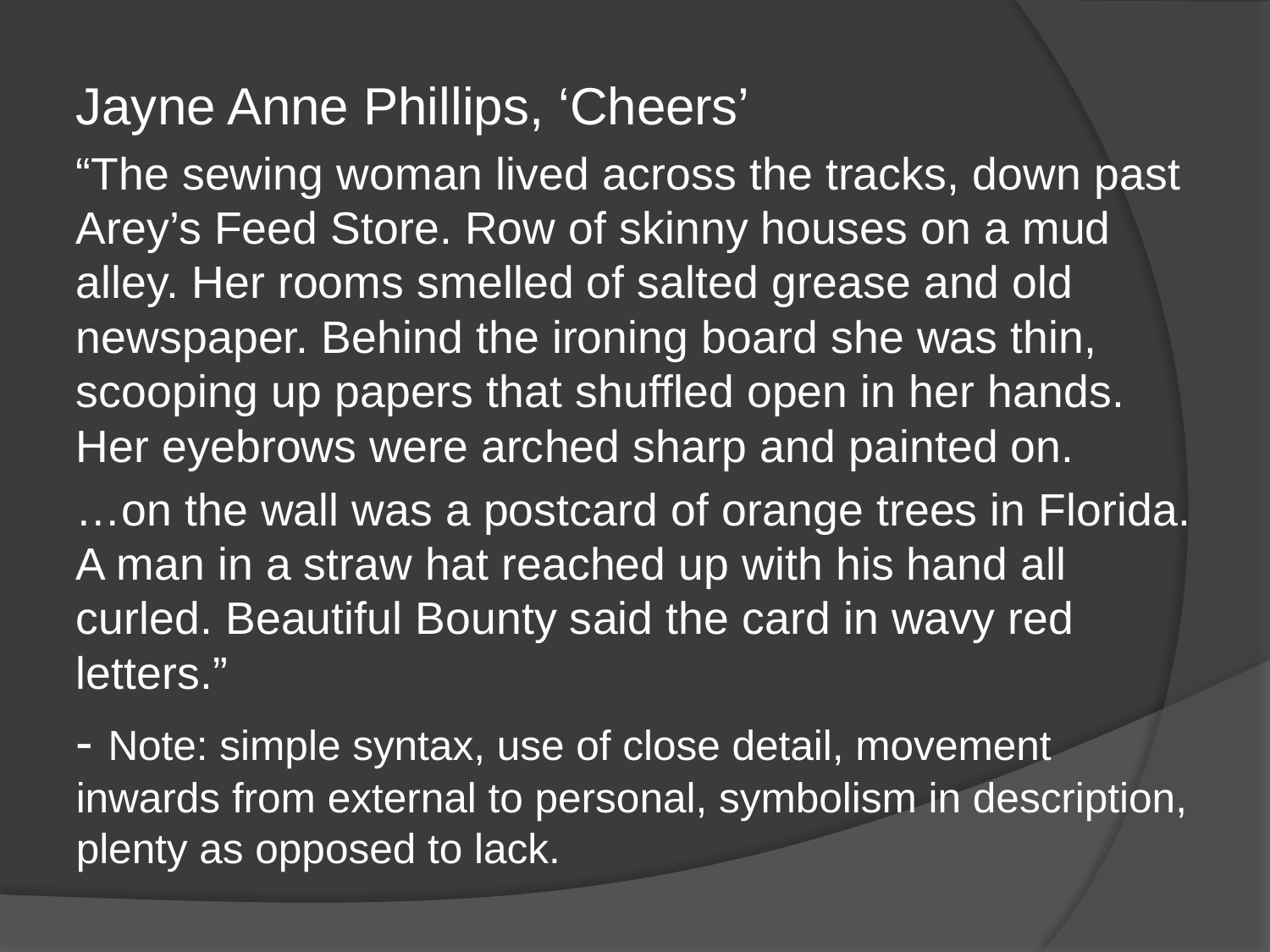

Jayne Anne Phillips, ‘Cheers’
“The sewing woman lived across the tracks, down past Arey’s Feed Store. Row of skinny houses on a mud alley. Her rooms smelled of salted grease and old newspaper. Behind the ironing board she was thin, scooping up papers that shuffled open in her hands. Her eyebrows were arched sharp and painted on.
…on the wall was a postcard of orange trees in Florida. A man in a straw hat reached up with his hand all curled. Beautiful Bounty said the card in wavy red letters.”
- Note: simple syntax, use of close detail, movement inwards from external to personal, symbolism in description, plenty as opposed to lack.